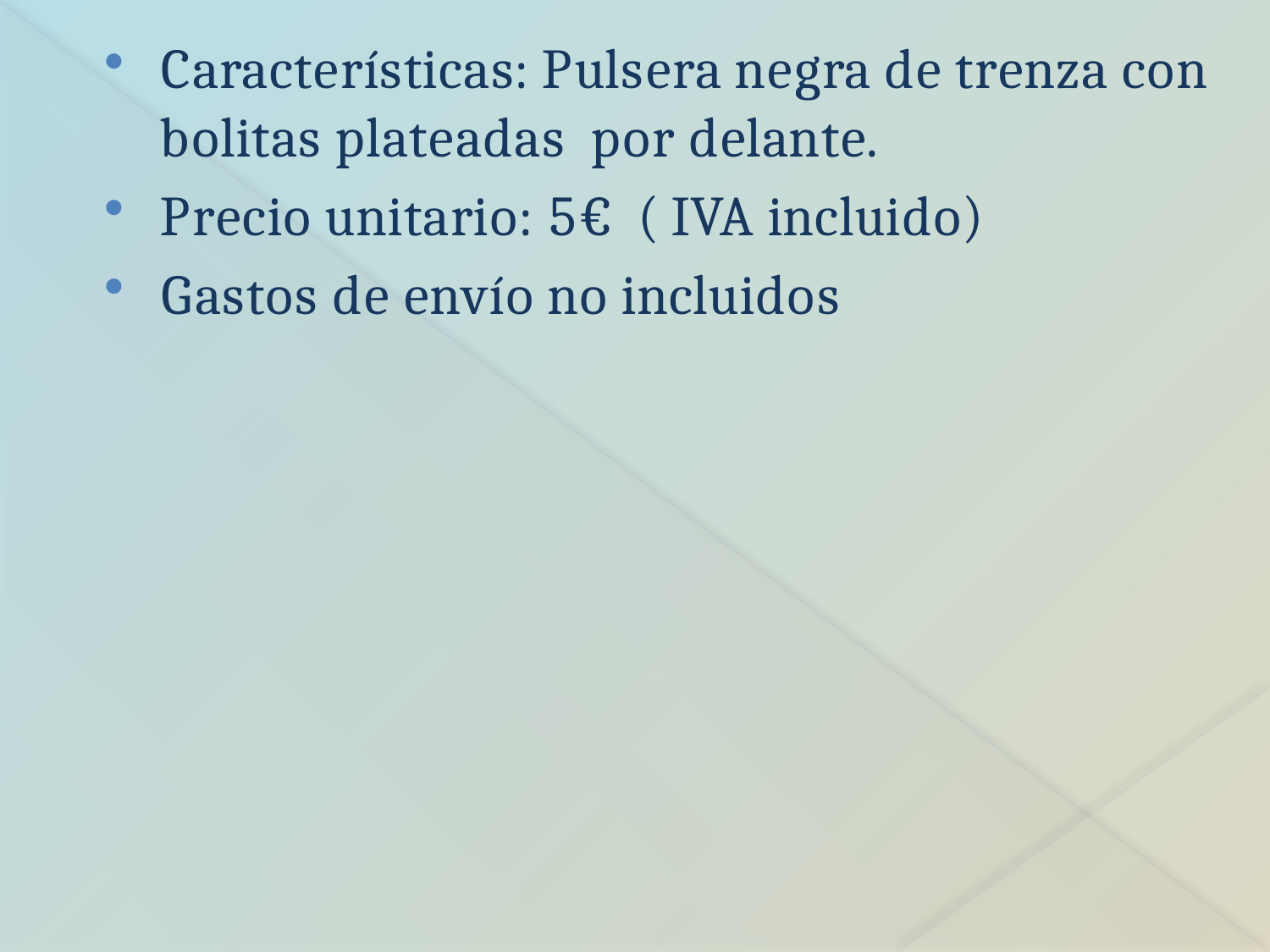

Características: Pulsera negra de trenza con bolitas plateadas  por delante.
Precio unitario: 5€  ( IVA incluido)
Gastos de envío no incluidos